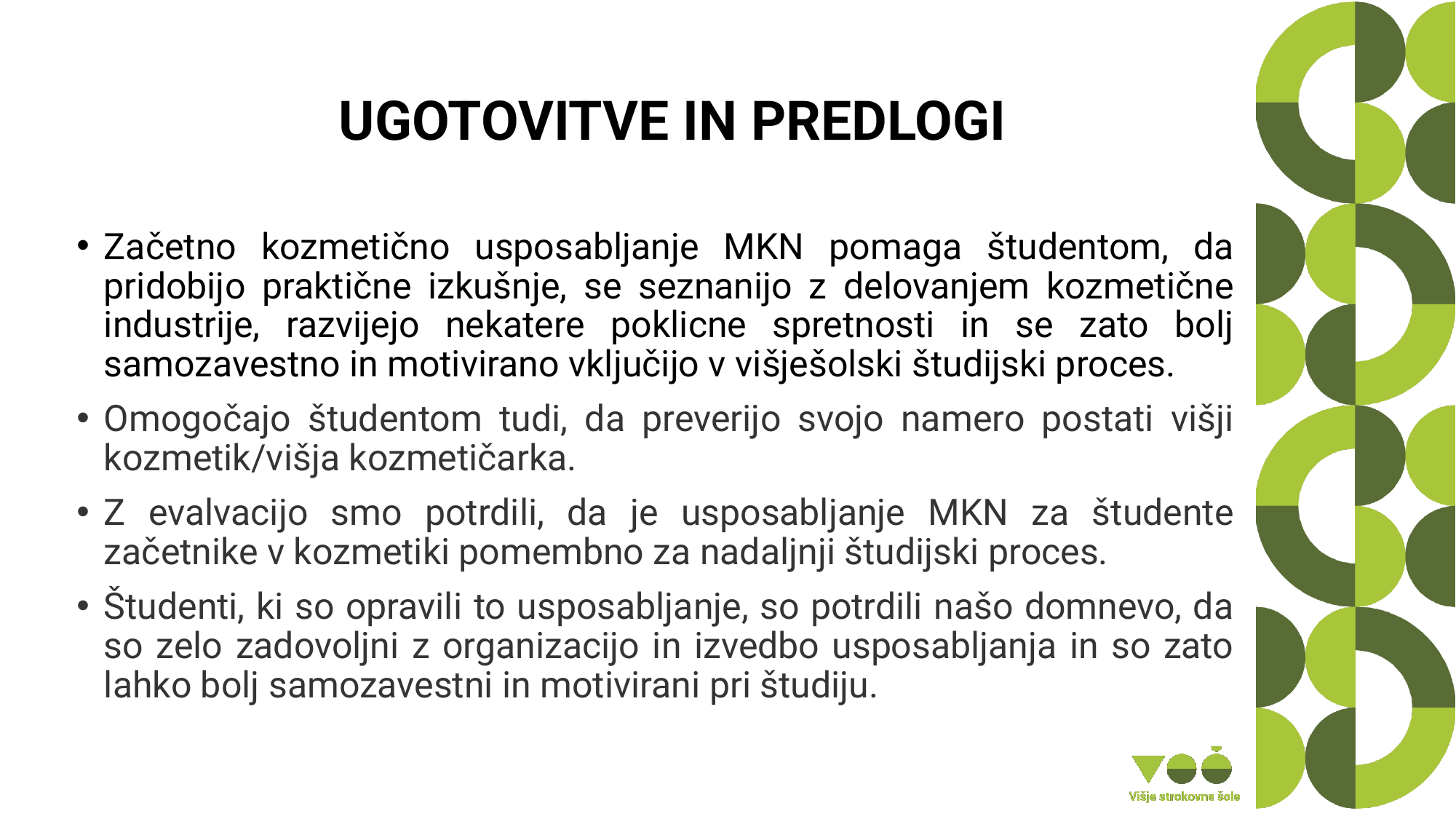

# UGOTOVITVE IN PREDLOGI
Začetno kozmetično usposabljanje MKN pomaga študentom, da pridobijo praktične izkušnje, se seznanijo z delovanjem kozmetične industrije, razvijejo nekatere poklicne spretnosti in se zato bolj samozavestno in motivirano vključijo v višješolski študijski proces.
Omogočajo študentom tudi, da preverijo svojo namero postati višji kozmetik/višja kozmetičarka.
Z evalvacijo smo potrdili, da je usposabljanje MKN za študente začetnike v kozmetiki pomembno za nadaljnji študijski proces.
Študenti, ki so opravili to usposabljanje, so potrdili našo domnevo, da so zelo zadovoljni z organizacijo in izvedbo usposabljanja in so zato lahko bolj samozavestni in motivirani pri študiju.